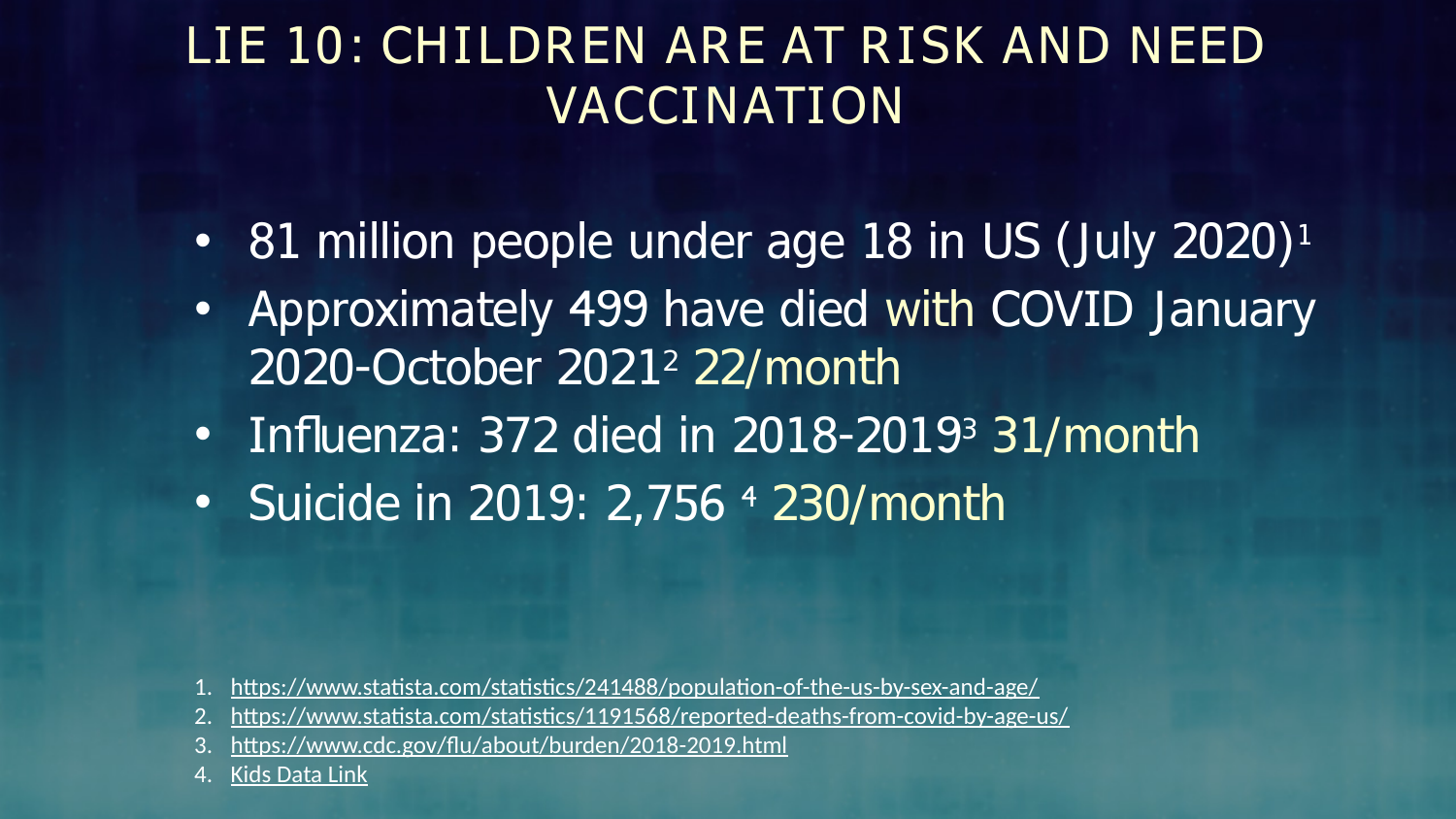

# Lie 10: Children are At Risk and Need Vaccination
81 million people under age 18 in US (July 2020)1
Approximately 499 have died with COVID January 2020-October 20212 22/month
Influenza: 372 died in 2018-20193 31/month
Suicide in 2019: 2,756 4 230/month
https://www.statista.com/statistics/241488/population-of-the-us-by-sex-and-age/
https://www.statista.com/statistics/1191568/reported-deaths-from-covid-by-age-us/
https://www.cdc.gov/flu/about/burden/2018-2019.html
Kids Data Link